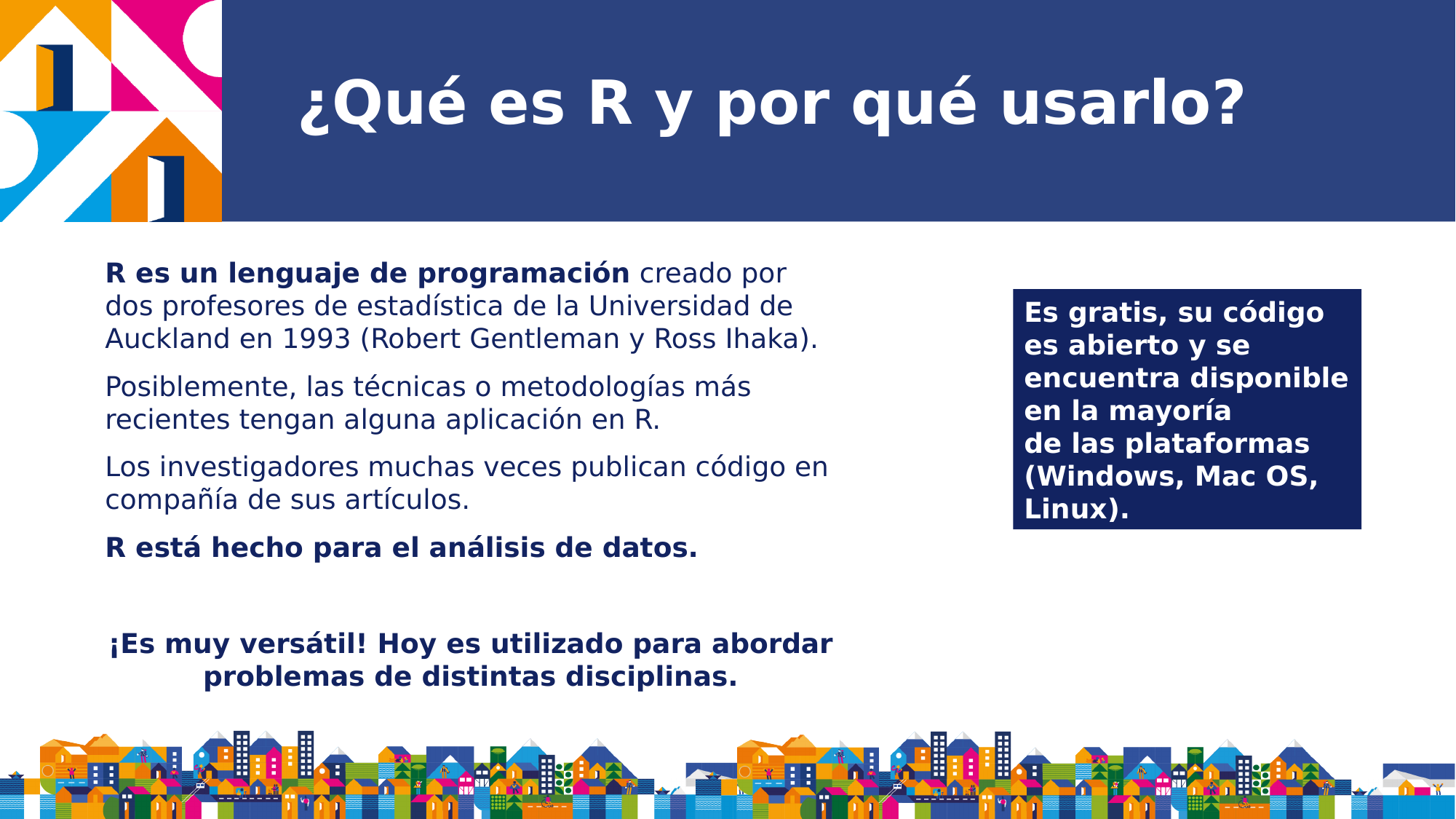

# ¿Qué es R y por qué usarlo?

R es un lenguaje de programación creado por dos profesores de estadística de la Universidad de Auckland en 1993 (Robert Gentleman y Ross Ihaka).
Posiblemente, las técnicas o metodologías más recientes tengan alguna aplicación en R.
Los investigadores muchas veces publican código en compañía de sus artículos.
R está hecho para el análisis de datos.

¡Es muy versátil! Hoy es utilizado para abordar problemas de distintas disciplinas.

Es gratis, su código es abierto y se encuentra disponible en la mayoría de las plataformas (Windows, Mac OS, Linux).